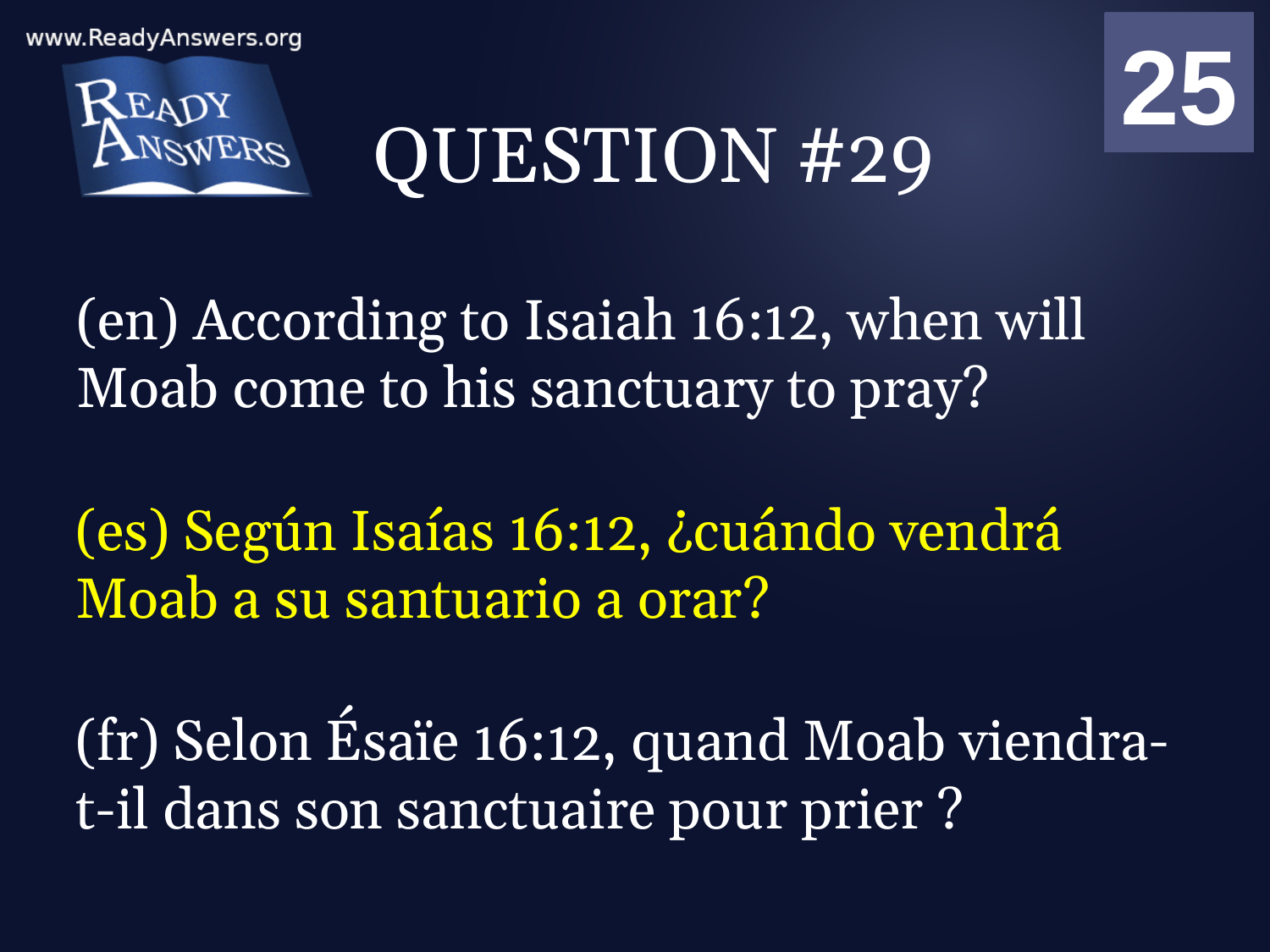

01
02
03
04
05
06
07
08
09
10
11
12
13
14
15
16
17
18
19
20
21
22
23
24
25
00
# QUESTION #29
(en) According to Isaiah 16:12, when will Moab come to his sanctuary to pray?
(es) Según Isaías 16:12, ¿cuándo vendrá Moab a su santuario a orar?
(fr) Selon Ésaïe 16:12, quand Moab viendra-t-il dans son sanctuaire pour prier ?